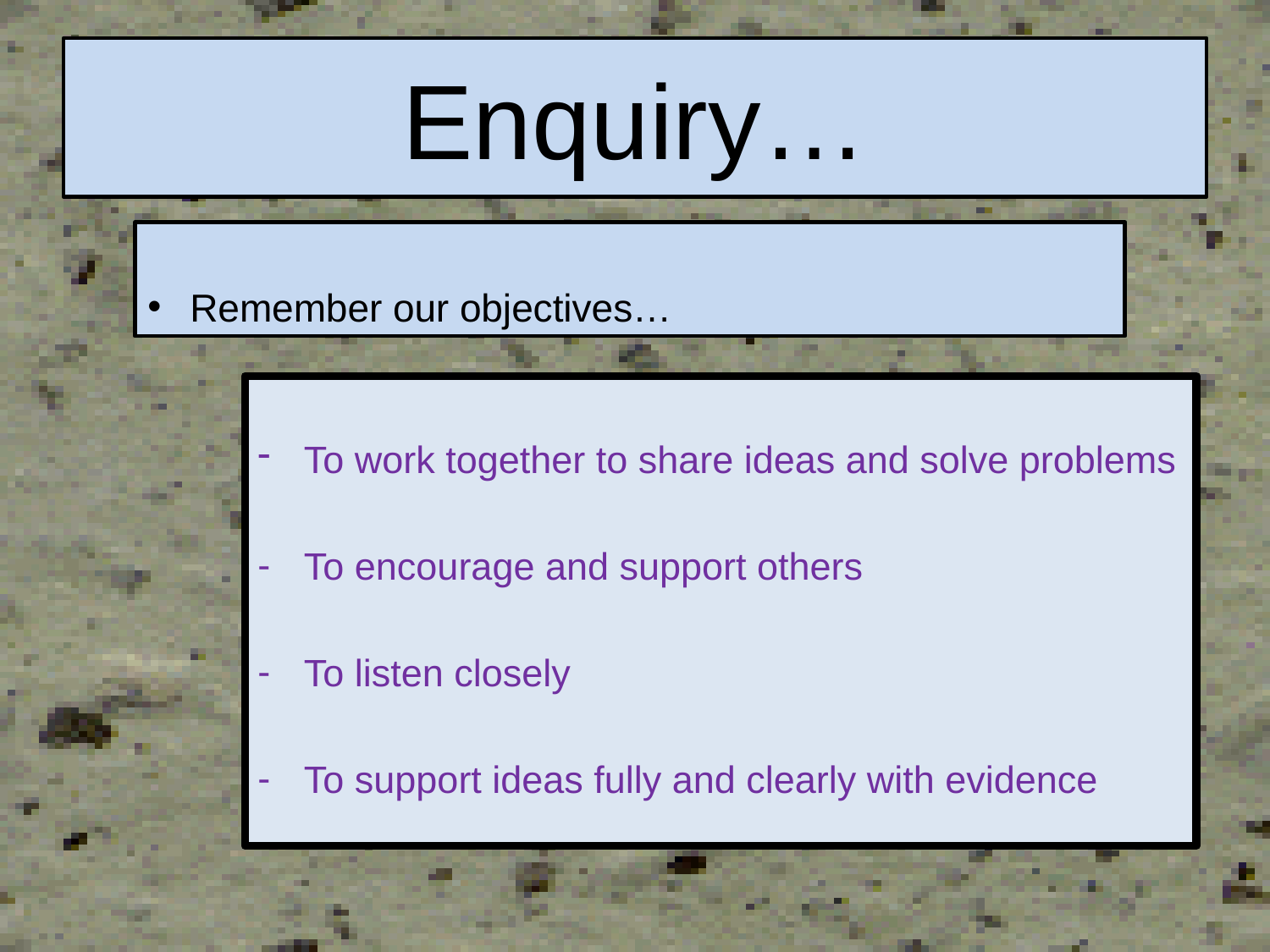

# Enquiry…

Remember our objectives…

To work together to share ideas and solve problems

To encourage and support others

To listen closely

To support ideas fully and clearly with evidence